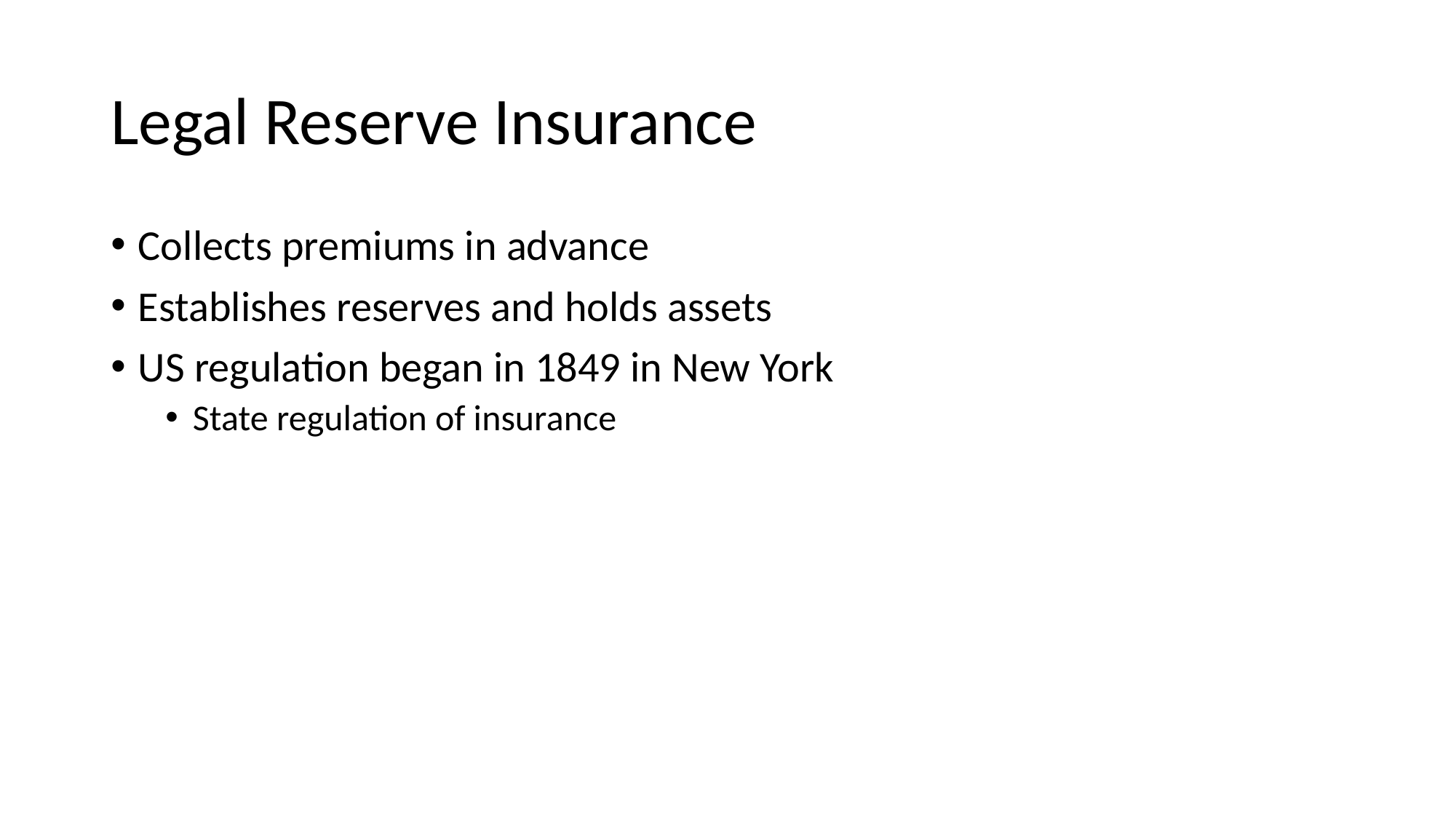

# Legal Reserve Insurance
Collects premiums in advance
Establishes reserves and holds assets
US regulation began in 1849 in New York
State regulation of insurance